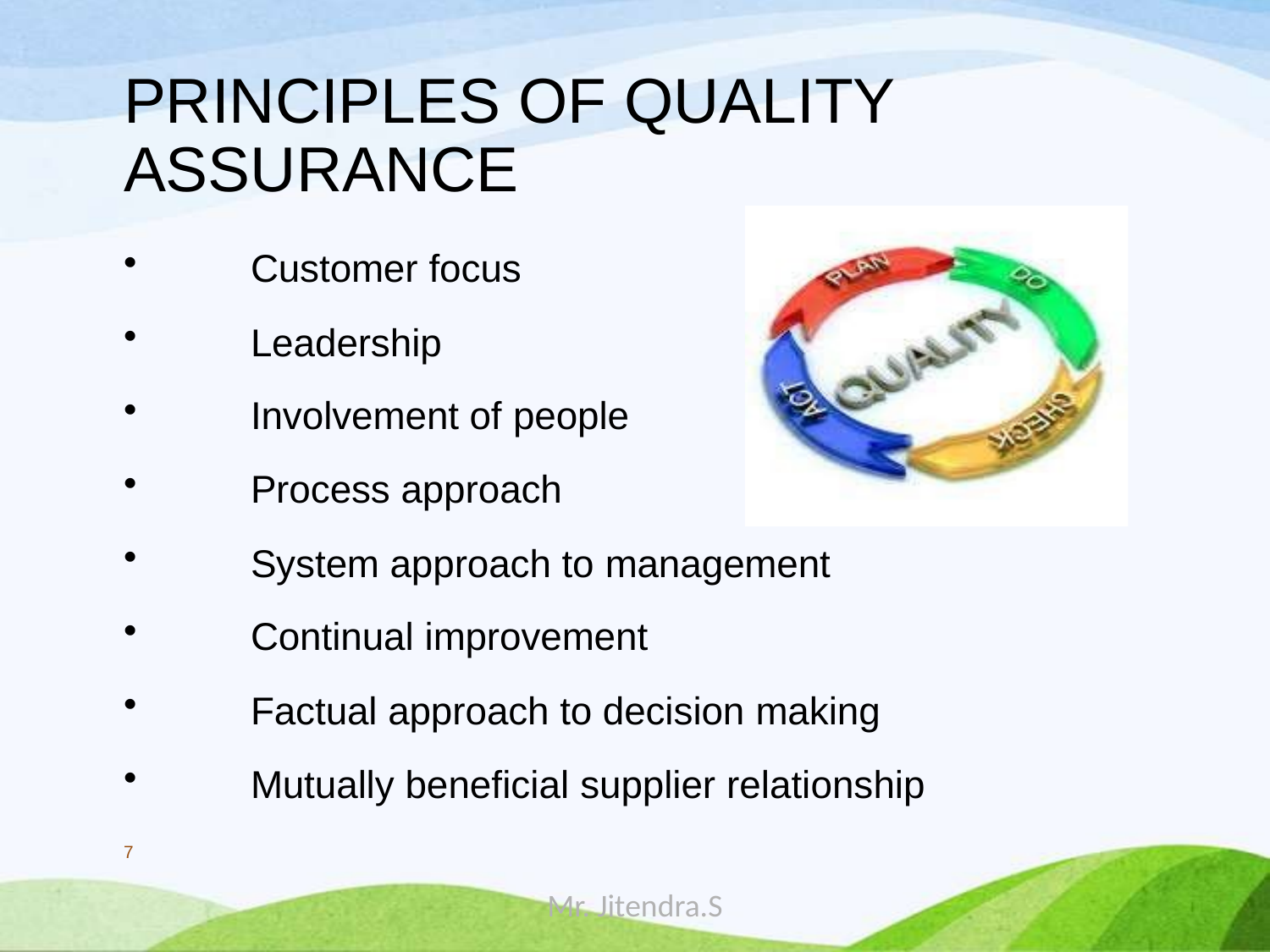

# PRINCIPLES OF QUALITY  ASSURANCE

Customer focus
Leadership
Involvement of people
Process approach
System approach to management
Continual improvement
Factual approach to decision making
Mutually beneficial supplier relationship
7
Mr. Jitendra.S